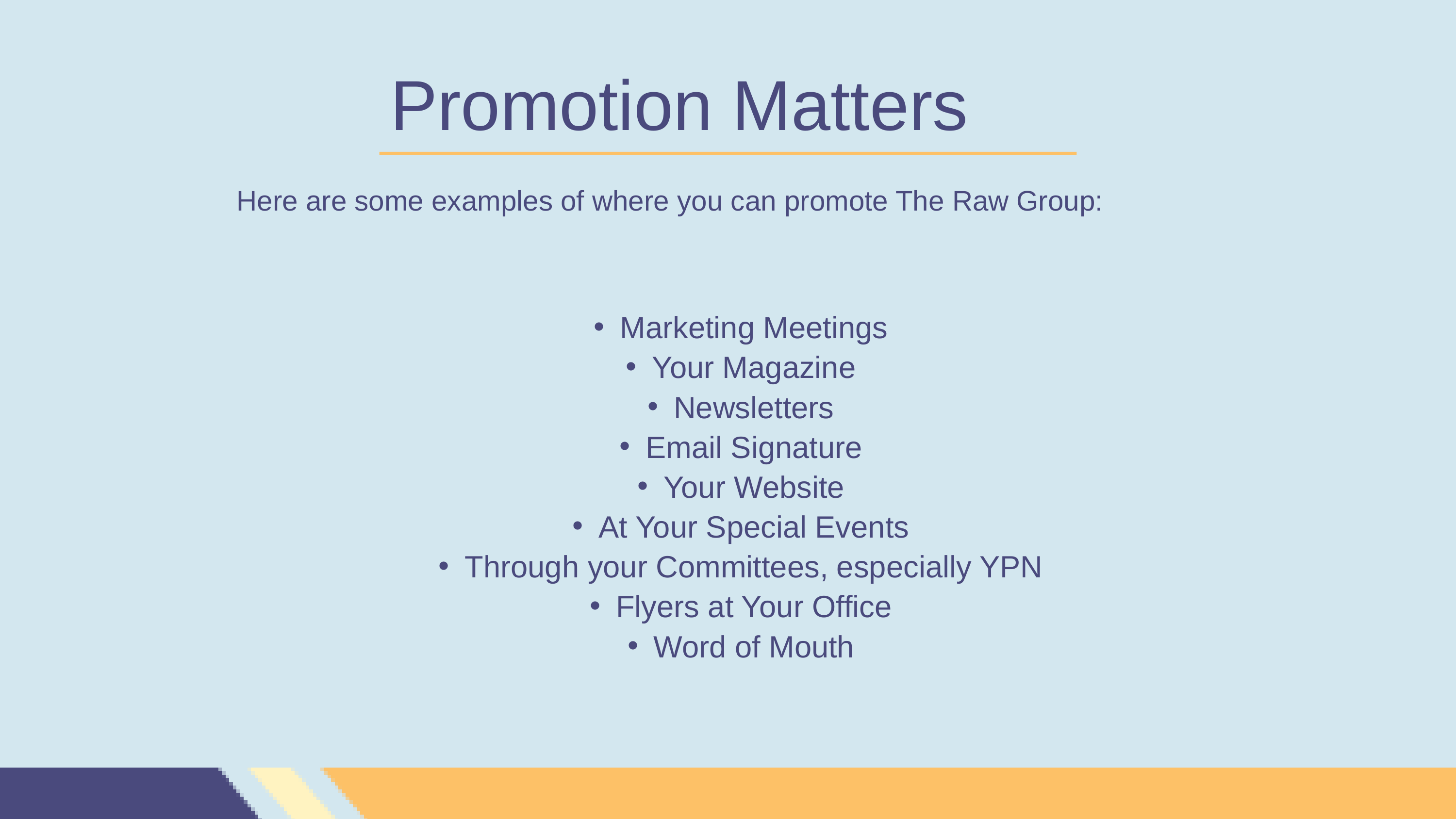

Promotion Matters

Here are some examples of where you can promote The Raw Group:
Marketing Meetings
Your Magazine
Newsletters
Email Signature
Your Website
At Your Special Events
Through your Committees, especially YPN
Flyers at Your Office
Word of Mouth